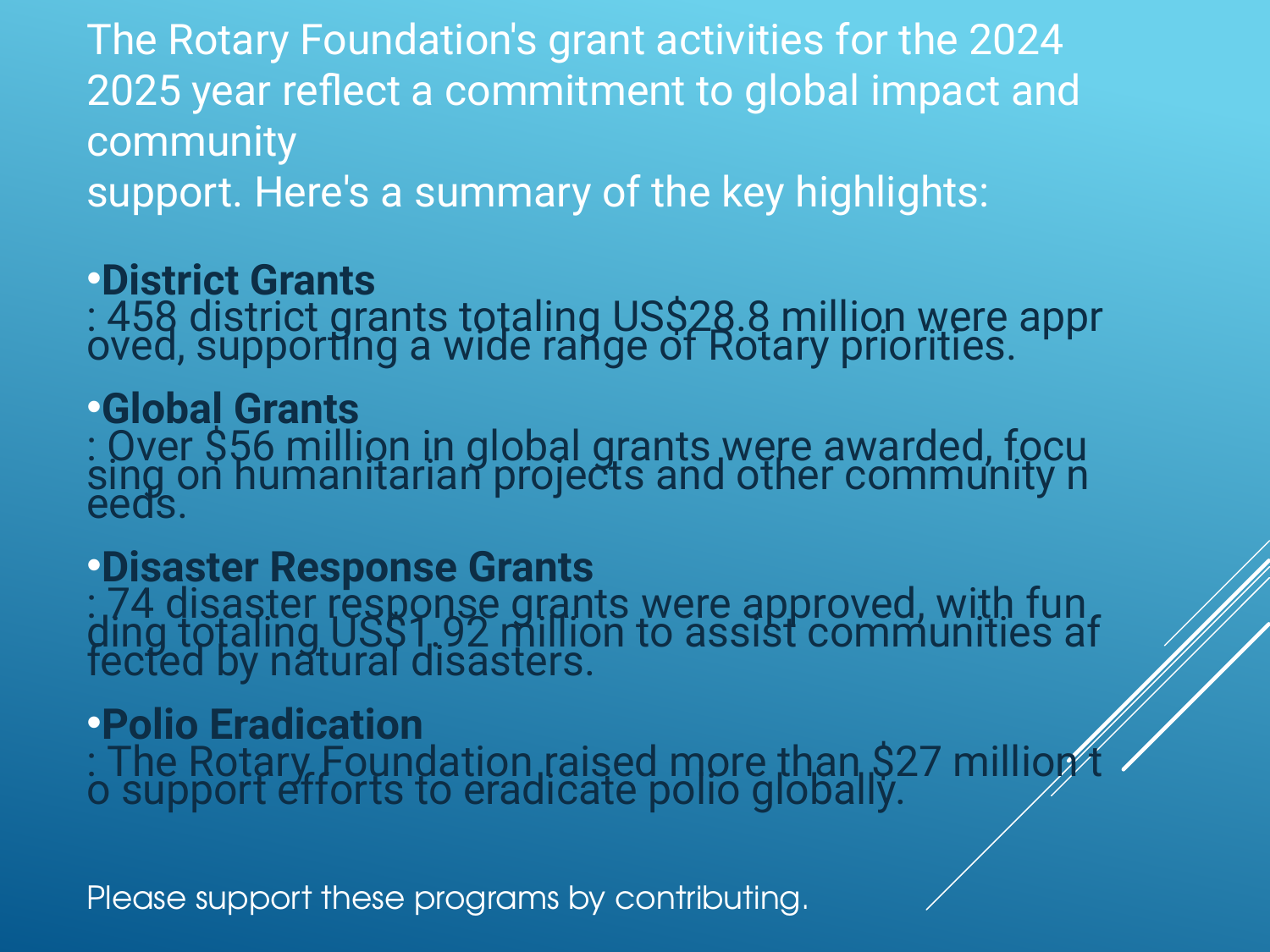

The Rotary Foundation's grant activities for the 2024 2025 year reflect a commitment to global impact and community
support. Here's a summary of the key highlights:

District Grants: 458 district grants totaling US$28.8 million were approved, supporting a wide range of Rotary priorities.

Global Grants: Over $56 million in global grants were awarded, focusing on humanitarian projects and other community needs.

Disaster Response Grants: 74 disaster response grants were approved, with funding totaling US$1.92 million to assist communities affected by natural disasters.

Polio Eradication: The Rotary Foundation raised more than $27 million to support efforts to eradicate polio globally.

Please support these programs by contributing.